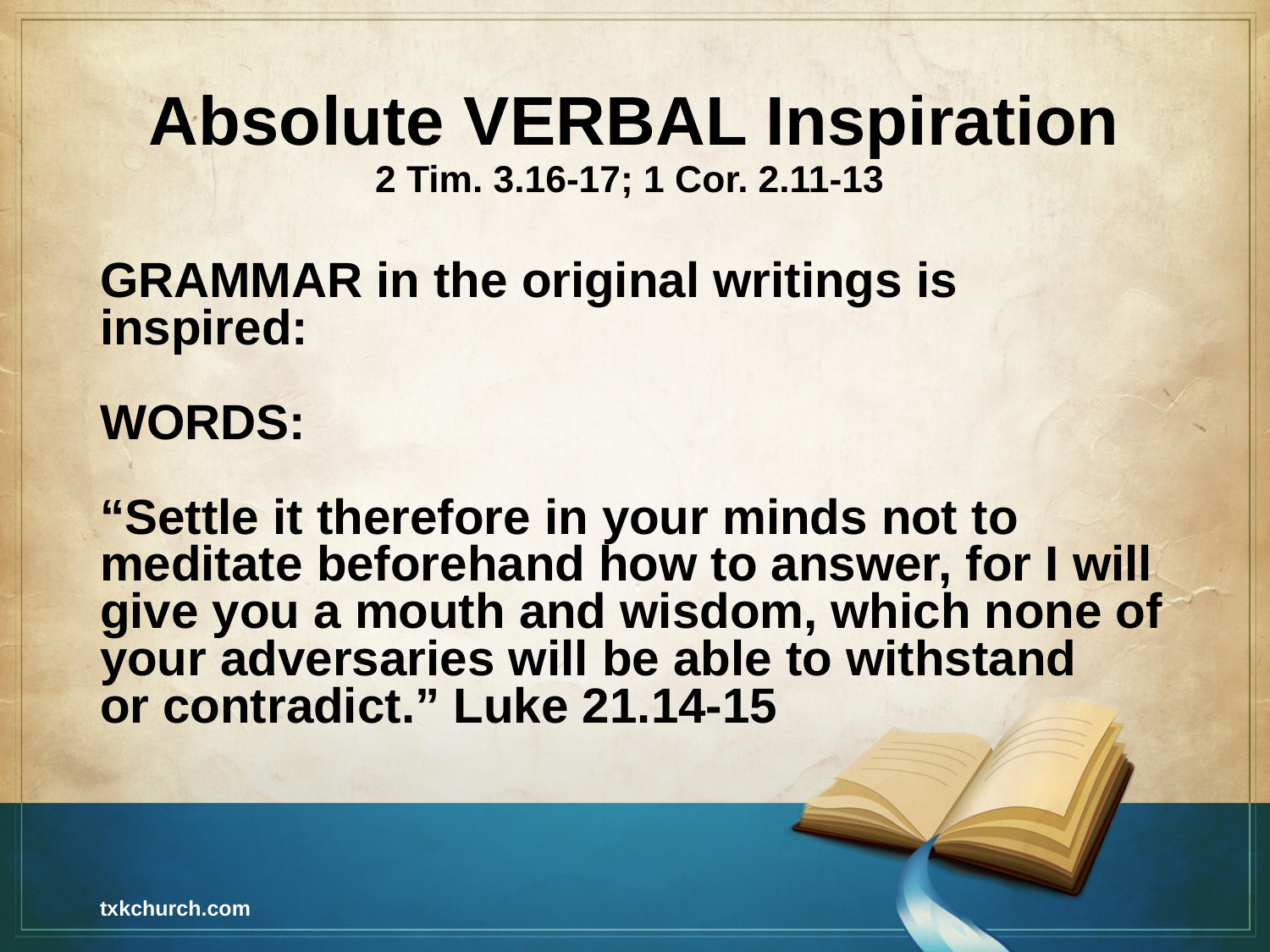

# Absolute VERBAL Inspiration 2 Tim. 3.16-17; 1 Cor. 2.11-13
GRAMMAR in the original writings is inspired:

WORDS:

“Settle it therefore in your minds not to meditate beforehand how to answer, for I will give you a mouth and wisdom, which none of your adversaries will be able to withstand or contradict.” Luke 21.14-15
txkchurch.com